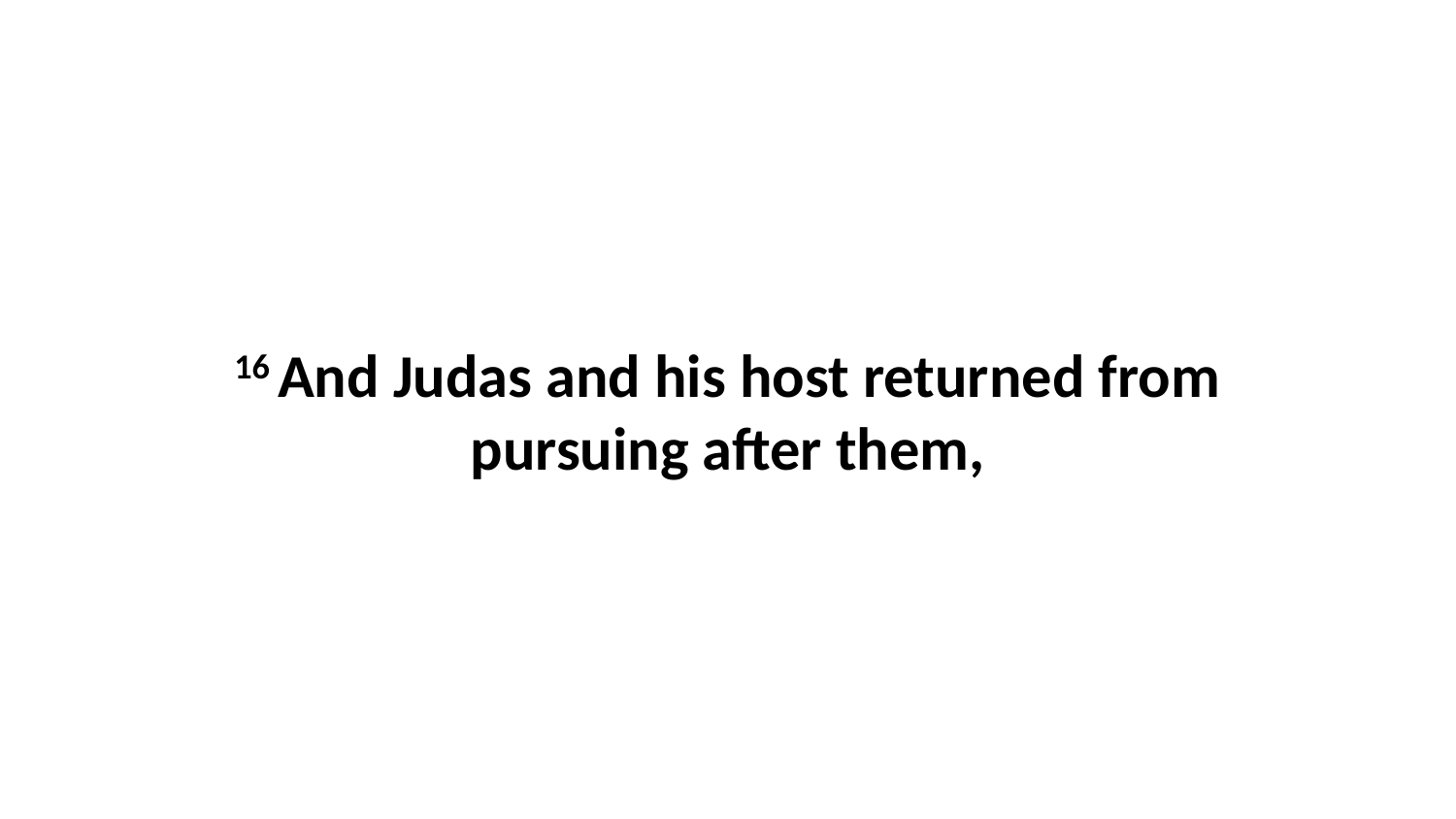

16 And Judas and his host returned from pursuing after them,